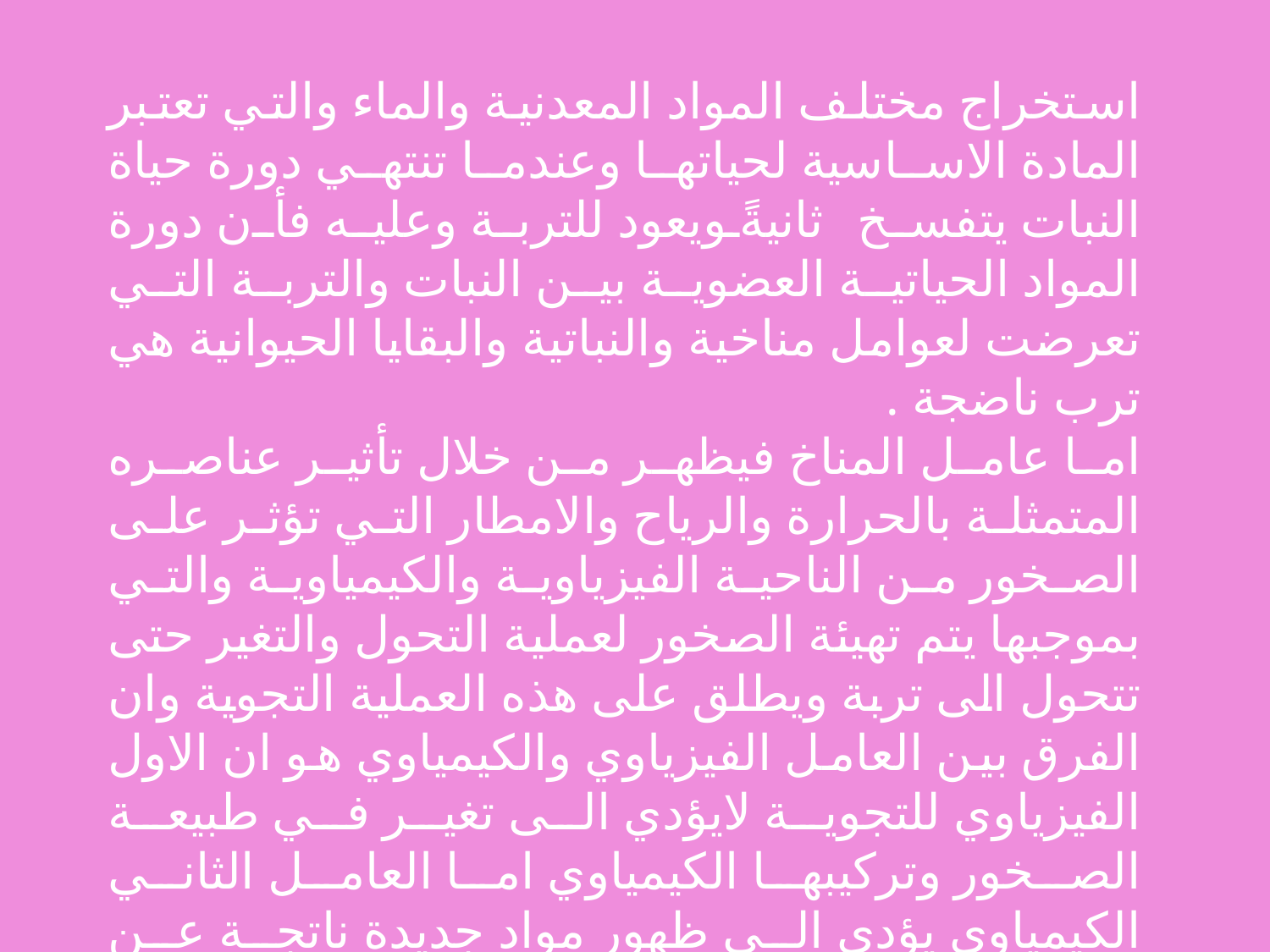

استخراج مختلف المواد المعدنية والماء والتي تعتبر المادة الاساسية لحياتها وعندما تنتهي دورة حياة النبات يتفسخ ثانيةً ويعود للتربة وعليه فأن دورة المواد الحياتية العضوية بين النبات والتربة التي تعرضت لعوامل مناخية والنباتية والبقايا الحيوانية هي ترب ناضجة .
اما عامل المناخ فيظهر من خلال تأثير عناصره المتمثلة بالحرارة والرياح والامطار التي تؤثر على الصخور من الناحية الفيزياوية والكيمياوية والتي بموجبها يتم تهيئة الصخور لعملية التحول والتغير حتى تتحول الى تربة ويطلق على هذه العملية التجوية وان الفرق بين العامل الفيزياوي والكيمياوي هو ان الاول الفيزياوي للتجوية لايؤدي الى تغير في طبيعة الصخور وتركيبها الكيمياوي اما العامل الثاني الكيمياوي يؤدي الى ظهور مواد جديدة ناتجة عن تحول بعض مكونات الصخور او زوال واختفاء بعض المعادن الاخرى .